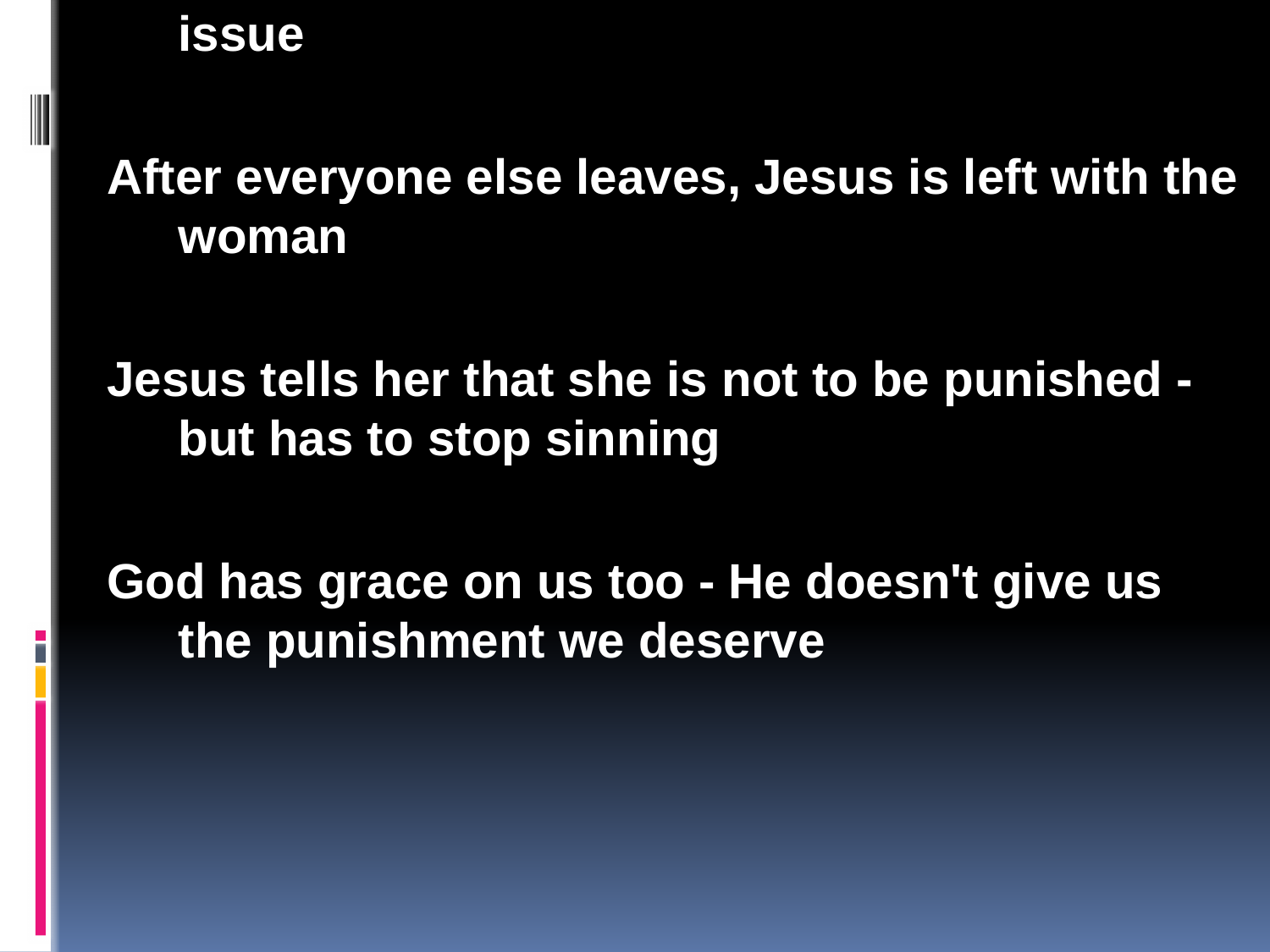

John 8: Mercy

Jesus was staying with his friends, teaching
Jesus' enemies brought a woman who had been sinning to Jesus
They wanted to trap Jesus - they didn't care about the woman
The Law said she should be stoned, but no one ever did it; and the Romans wouldn't allow it
Jesus would get in trouble no matter what he said
Jesus ignored them, but they kept on
Jesus showed them their own hearts - the real issue

After everyone else leaves, Jesus is left with the woman

Jesus tells her that she is not to be punished - but has to stop sinning

God has grace on us too - He doesn't give us the punishment we deserve